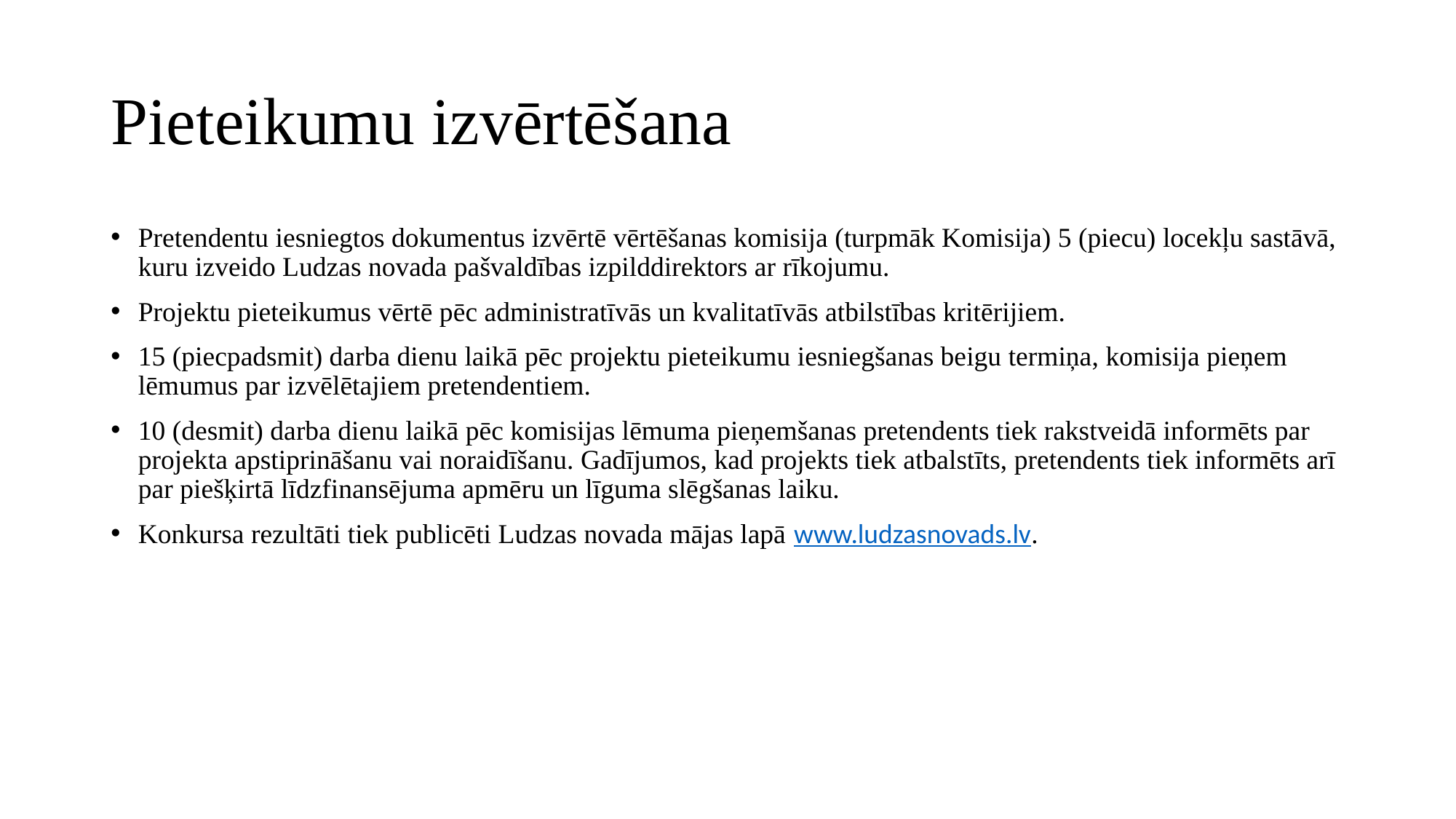

# Pieteikumu izvērtēšana
Pretendentu iesniegtos dokumentus izvērtē vērtēšanas komisija (turpmāk Komisija) 5 (piecu) locekļu sastāvā, kuru izveido Ludzas novada pašvaldības izpilddirektors ar rīkojumu.
Projektu pieteikumus vērtē pēc administratīvās un kvalitatīvās atbilstības kritērijiem.
15 (piecpadsmit) darba dienu laikā pēc projektu pieteikumu iesniegšanas beigu termiņa, komisija pieņem lēmumus par izvēlētajiem pretendentiem.
10 (desmit) darba dienu laikā pēc komisijas lēmuma pieņemšanas pretendents tiek rakstveidā informēts par projekta apstiprināšanu vai noraidīšanu. Gadījumos, kad projekts tiek atbalstīts, pretendents tiek informēts arī par piešķirtā līdzfinansējuma apmēru un līguma slēgšanas laiku.
Konkursa rezultāti tiek publicēti Ludzas novada mājas lapā www.ludzasnovads.lv.